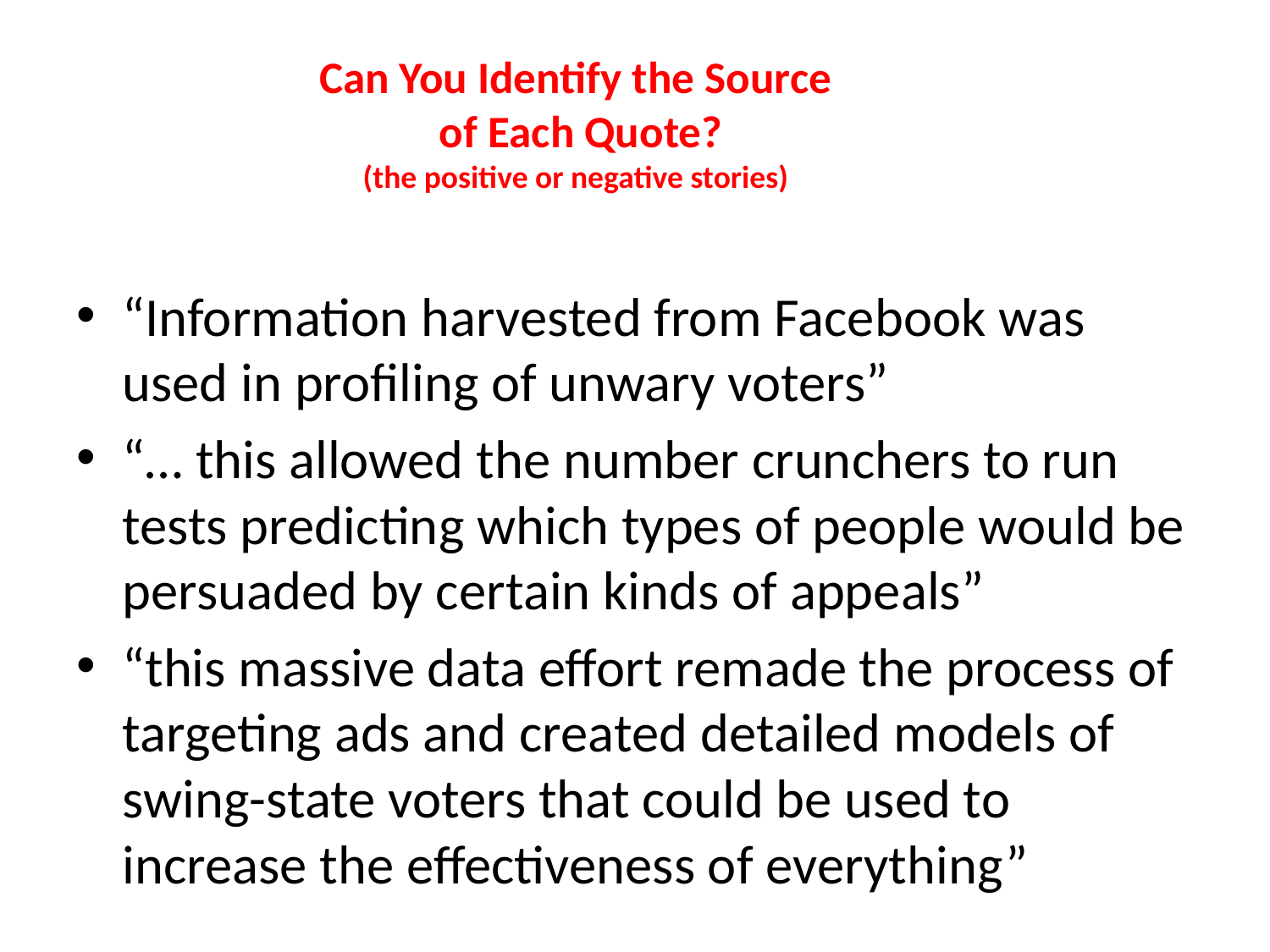

# Can You Identify the Source of Each Quote? (the positive or negative stories)
“Information harvested from Facebook was used in profiling of unwary voters”
“… this allowed the number crunchers to run tests predicting which types of people would be persuaded by certain kinds of appeals”
“this massive data effort remade the process of targeting ads and created detailed models of swing-state voters that could be used to increase the effectiveness of everything”